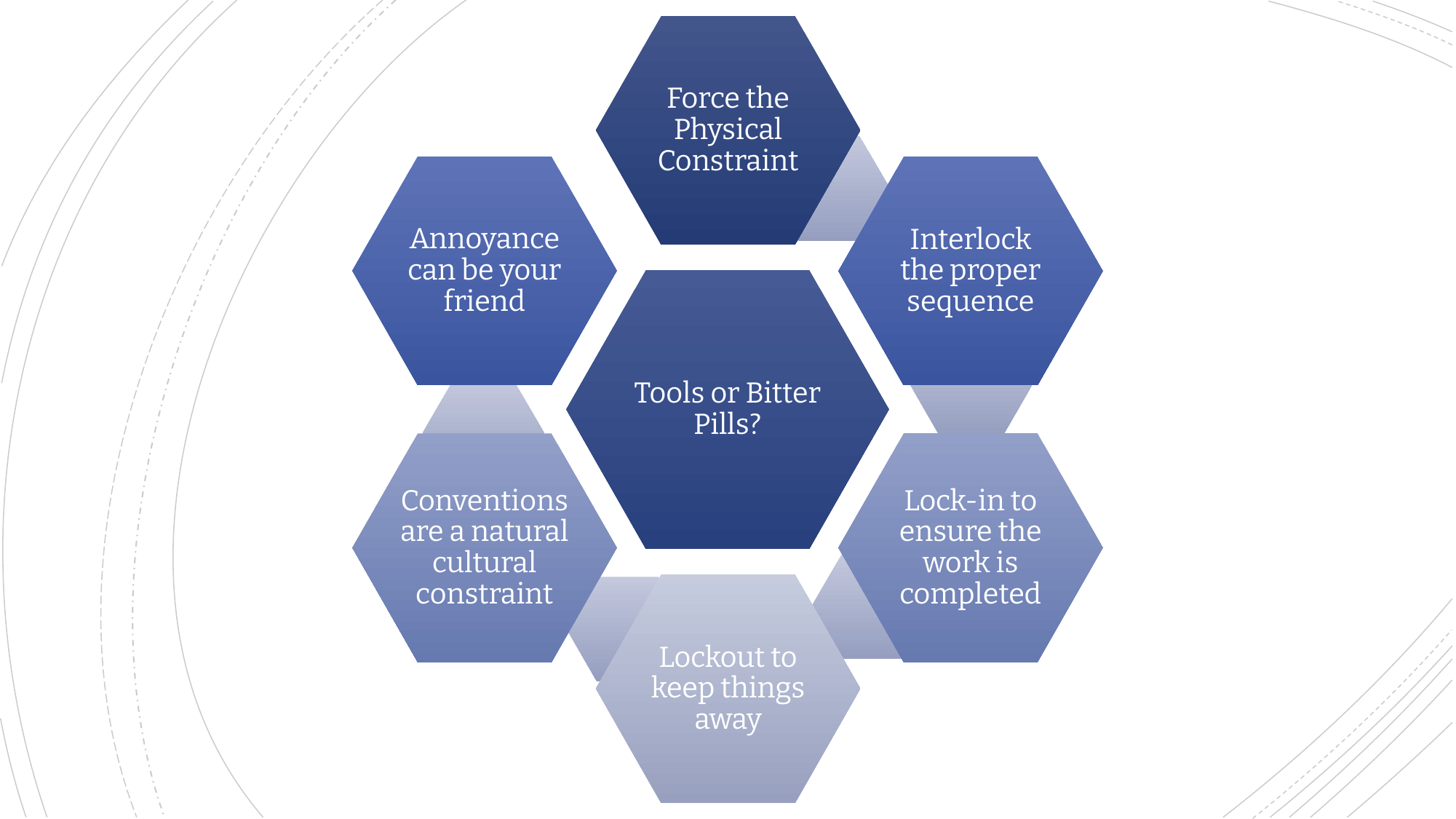

Tools or Bitter Pills?
Force the Physical Constraint
Interlock the proper sequence
Lock-in to ensure the work is completed
Lockout to keep things away
Conventions are a natural cultural constraint
Annoyance can be your friend